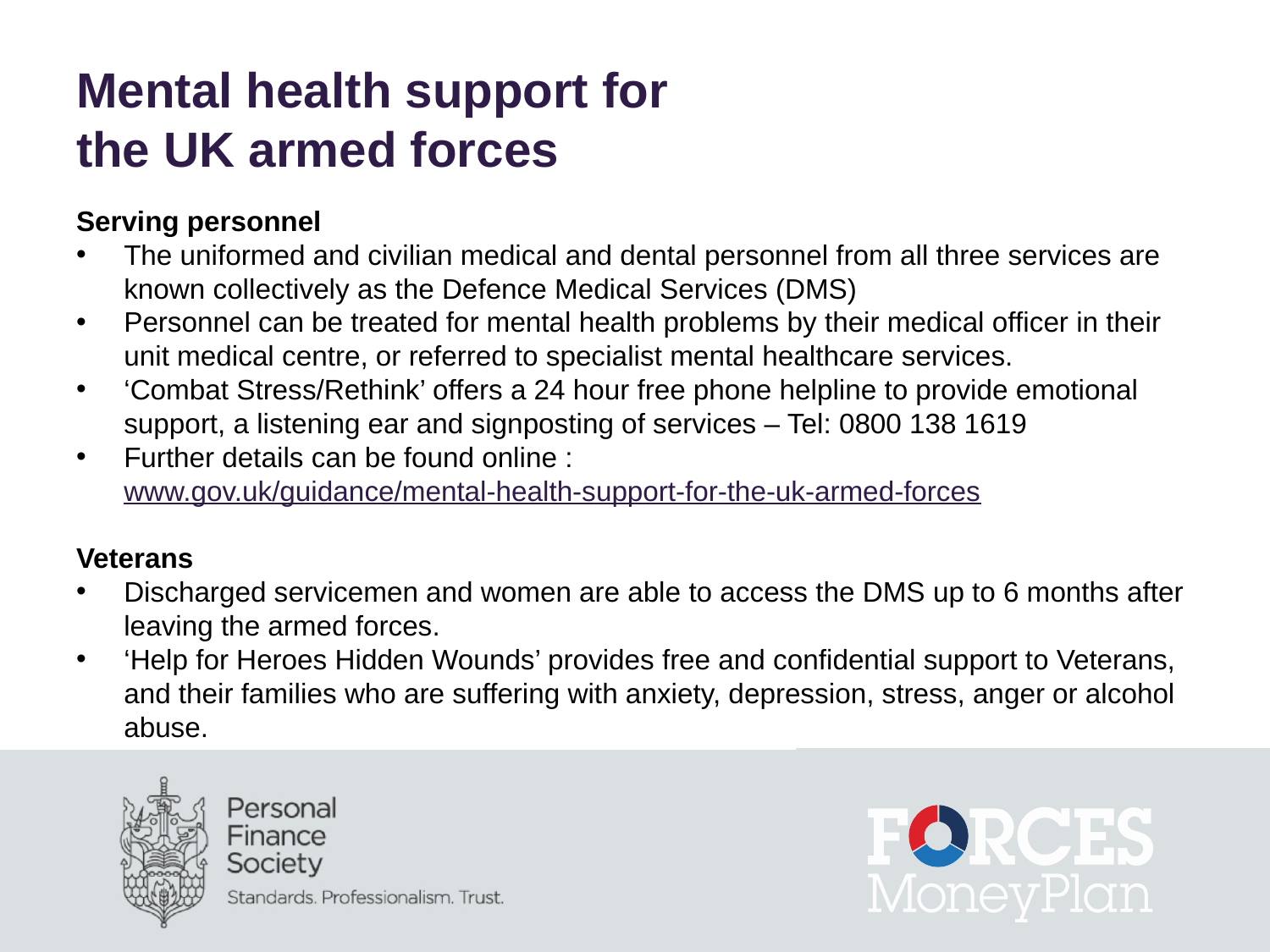

# Mental health support for the UK armed forces
Serving personnel
The uniformed and civilian medical and dental personnel from all three services are known collectively as the Defence Medical Services (DMS)
Personnel can be treated for mental health problems by their medical officer in their unit medical centre, or referred to specialist mental healthcare services.
‘Combat Stress/Rethink’ offers a 24 hour free phone helpline to provide emotional support, a listening ear and signposting of services – Tel: 0800 138 1619
Further details can be found online : www.gov.uk/guidance/mental-health-support-for-the-uk-armed-forces

Veterans
Discharged servicemen and women are able to access the DMS up to 6 months after leaving the armed forces.
‘Help for Heroes Hidden Wounds’ provides free and confidential support to Veterans, and their families who are suffering with anxiety, depression, stress, anger or alcohol abuse.